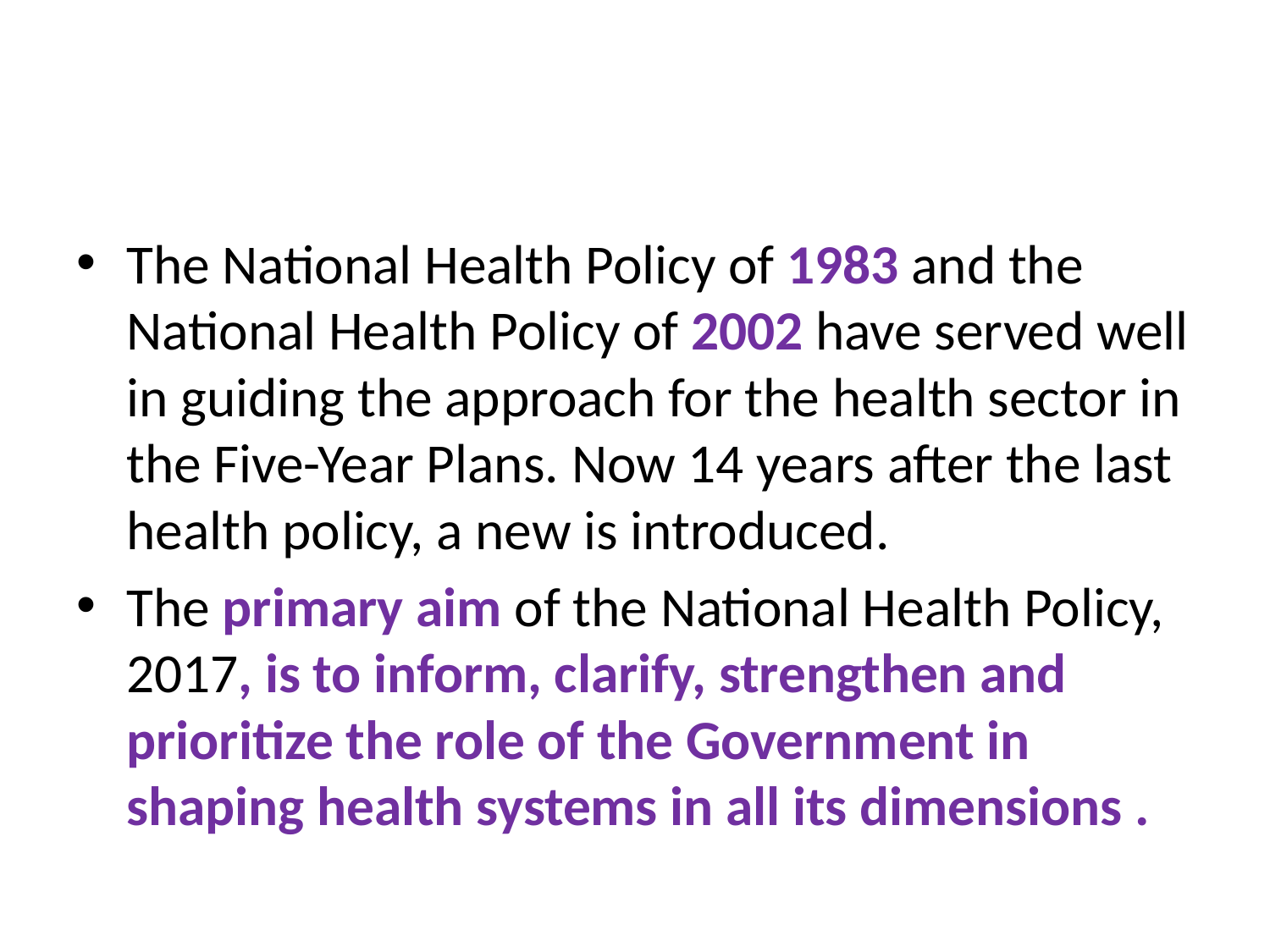

#
The National Health Policy of 1983 and the National Health Policy of 2002 have served well in guiding the approach for the health sector in the Five-Year Plans. Now 14 years after the last health policy, a new is introduced.
The primary aim of the National Health Policy, 2017, is to inform, clarify, strengthen and prioritize the role of the Government in shaping health systems in all its dimensions .